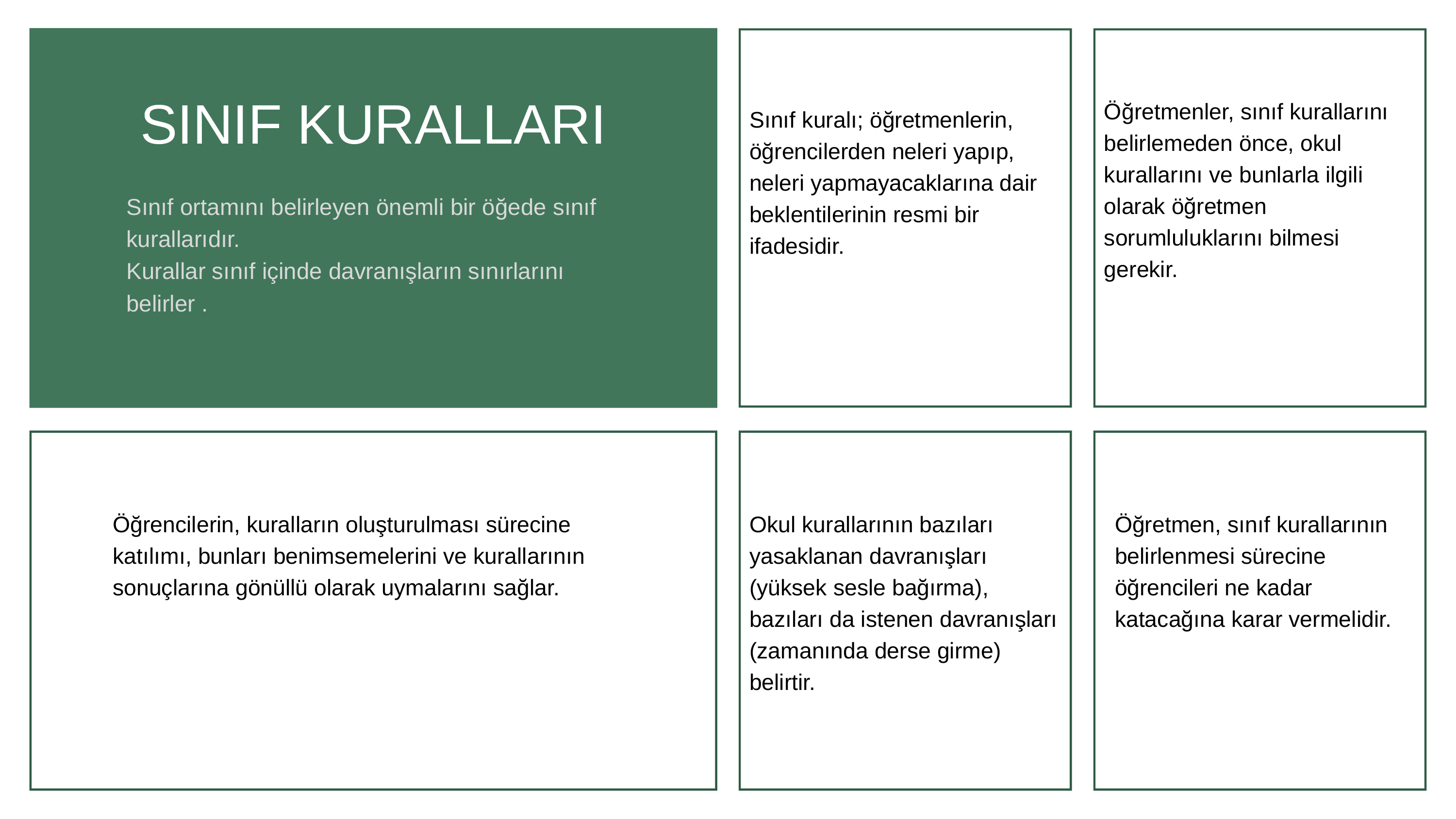

SINIF KURALLARI
Öğretmenler, sınıf kurallarını belirlemeden önce, okul kurallarını ve bunlarla ilgili olarak öğretmen sorumluluklarını bilmesi gerekir.

Sınıf kuralı; öğretmenlerin, öğrencilerden neleri yapıp, neleri yapmayacaklarına dair beklentilerinin resmi bir ifadesidir.

Sınıf ortamını belirleyen önemli bir öğede sınıf kurallarıdır.
Kurallar sınıf içinde davranışların sınırlarını belirler .

Öğrencilerin, kuralların oluşturulması sürecine katılımı, bunları benimsemelerini ve kurallarının sonuçlarına gönüllü olarak uymalarını sağlar.

Okul kurallarının bazıları yasaklanan davranışları (yüksek sesle bağırma), bazıları da istenen davranışları (zamanında derse girme) belirtir.

Öğretmen, sınıf kurallarının belirlenmesi sürecine öğrencileri ne kadar katacağına karar vermelidir.